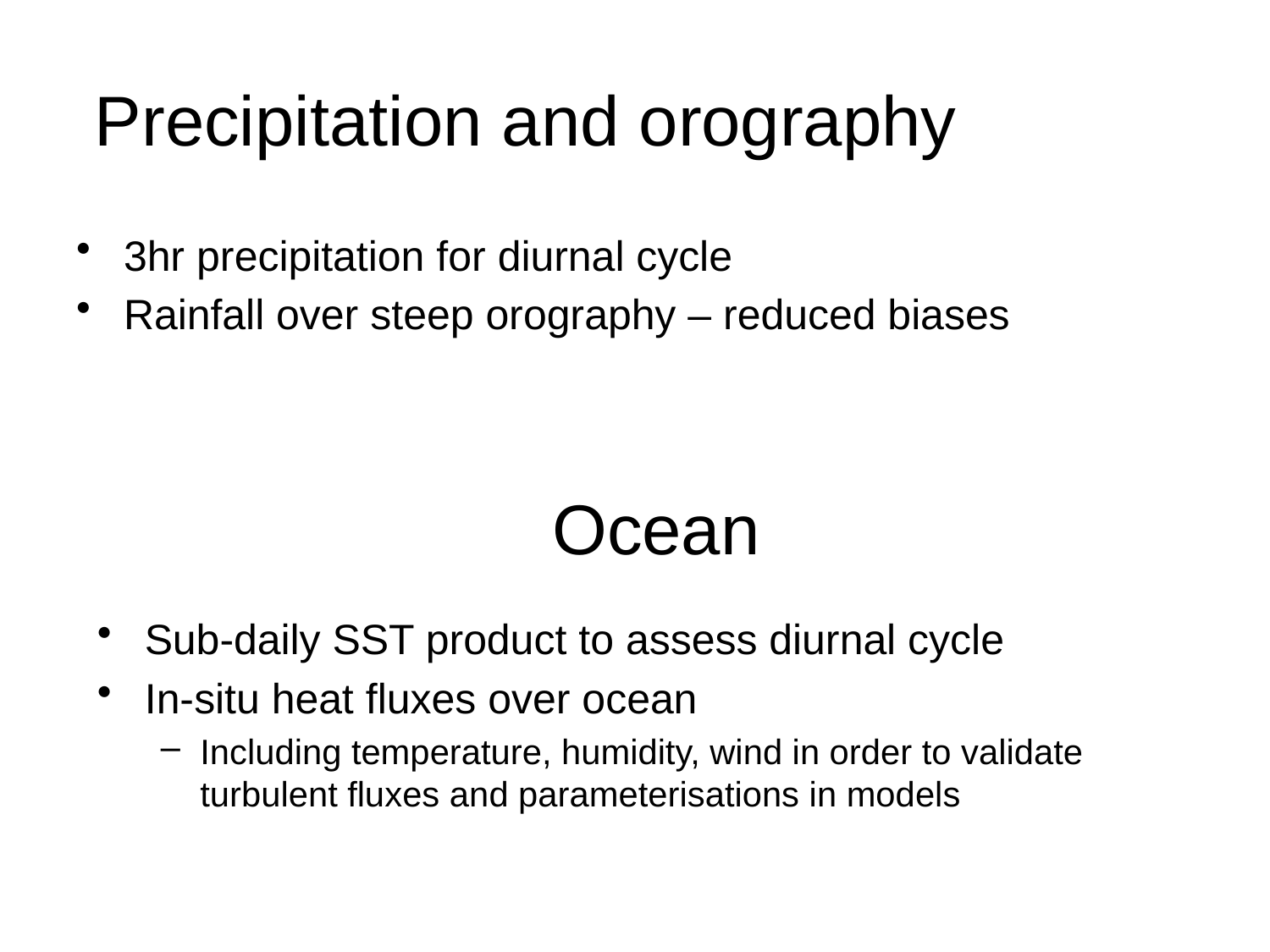

# Precipitation and orography
3hr precipitation for diurnal cycle
Rainfall over steep orography – reduced biases

Ocean
Sub-daily SST product to assess diurnal cycle
In-situ heat fluxes over ocean
Including temperature, humidity, wind in order to validate turbulent fluxes and parameterisations in models